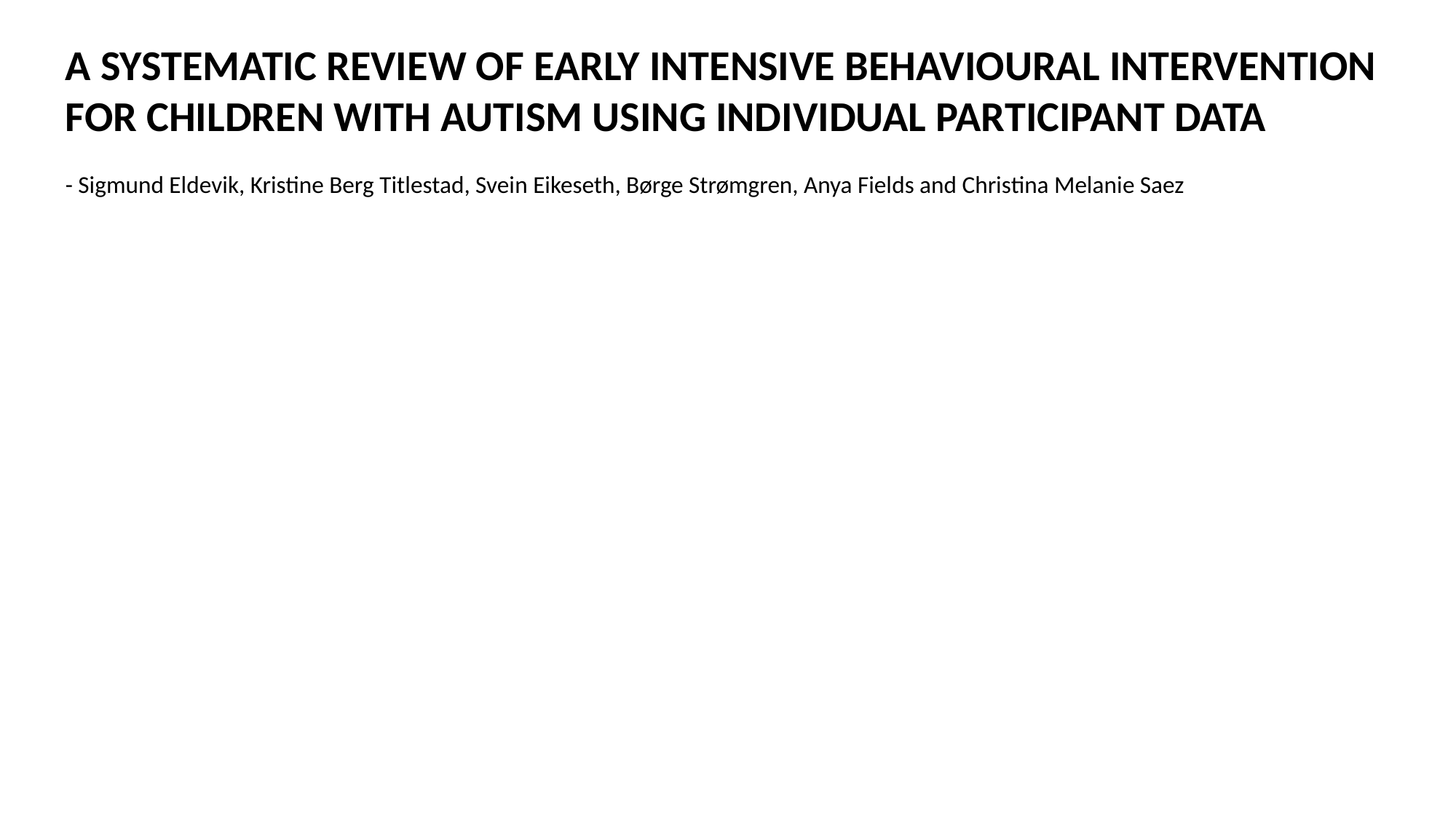

A SYSTEMATIC REVIEW OF EARLY INTENSIVE BEHAVIOURAL INTERVENTION FOR CHILDREN WITH AUTISM USING INDIVIDUAL PARTICIPANT DATA
- Sigmund Eldevik, Kristine Berg Titlestad, Svein Eikeseth, Børge Strømgren, Anya Fields and Christina Melanie Saez